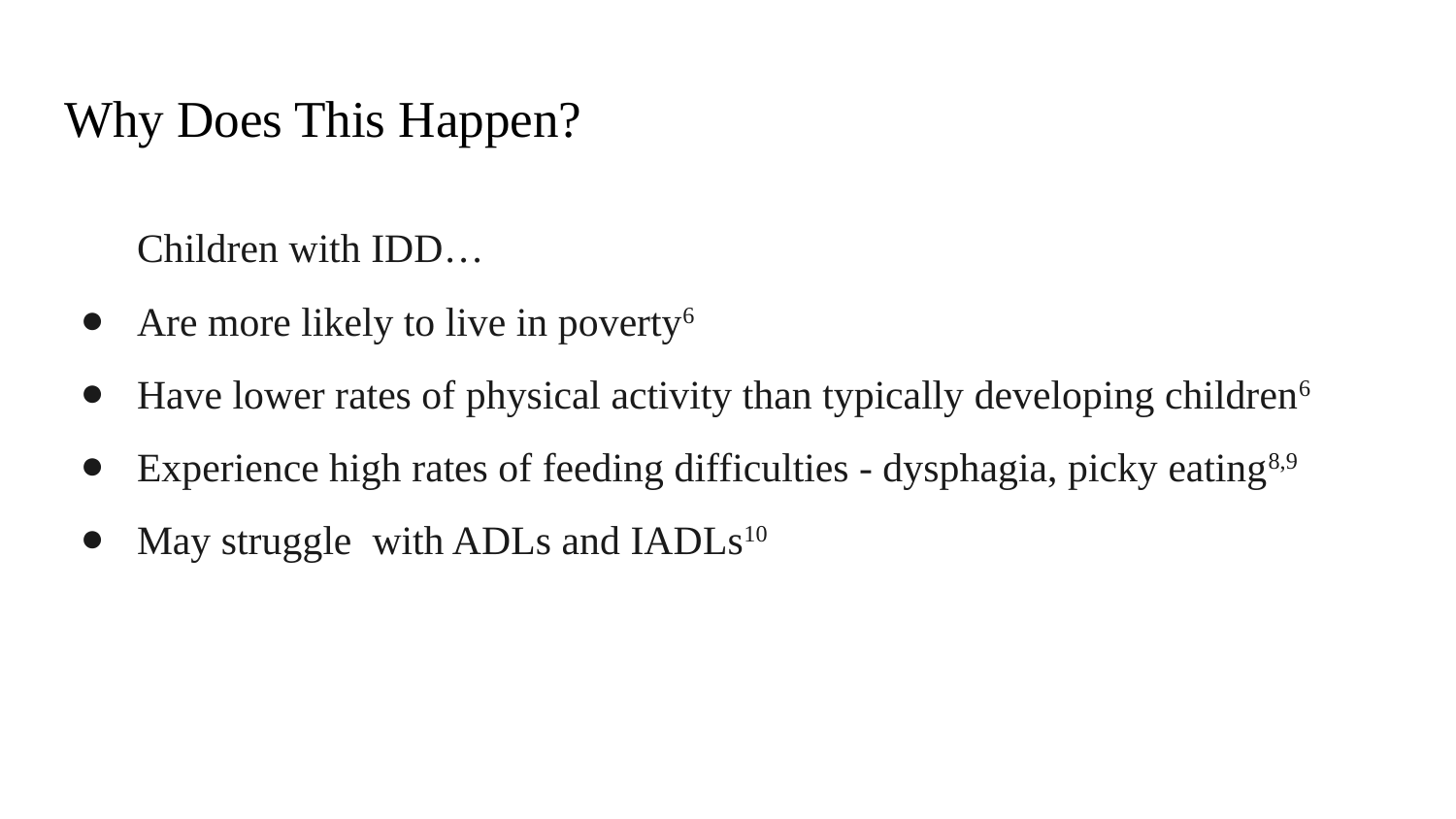

# Why Does This Happen?
Children with IDD…
Are more likely to live in poverty6
Have lower rates of physical activity than typically developing children6
Experience high rates of feeding difficulties - dysphagia, picky eating8,9
May struggle  with ADLs and IADLs10